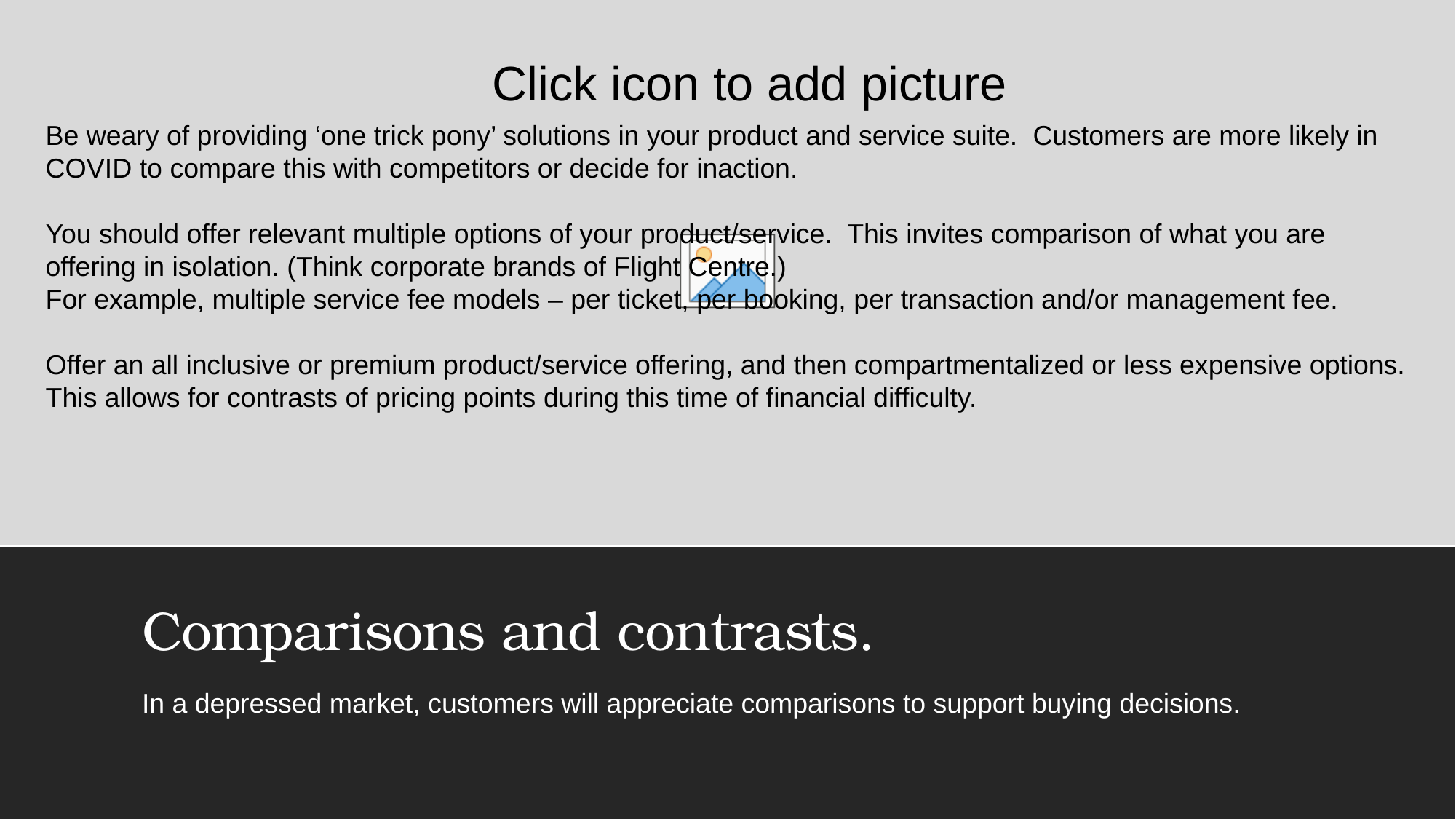

Be weary of providing ‘one trick pony’ solutions in your product and service suite.  Customers are more likely in COVID to compare this with competitors or decide for inaction.

You should offer relevant multiple options of your product/service.  This invites comparison of what you are offering in isolation. (Think corporate brands of Flight Centre.)
For example, multiple service fee models – per ticket, per booking, per transaction and/or management fee.

Offer an all inclusive or premium product/service offering, and then compartmentalized or less expensive options.  This allows for contrasts of pricing points during this time of financial difficulty.
# Comparisons and contrasts.
In a depressed market, customers will appreciate comparisons to support buying decisions.